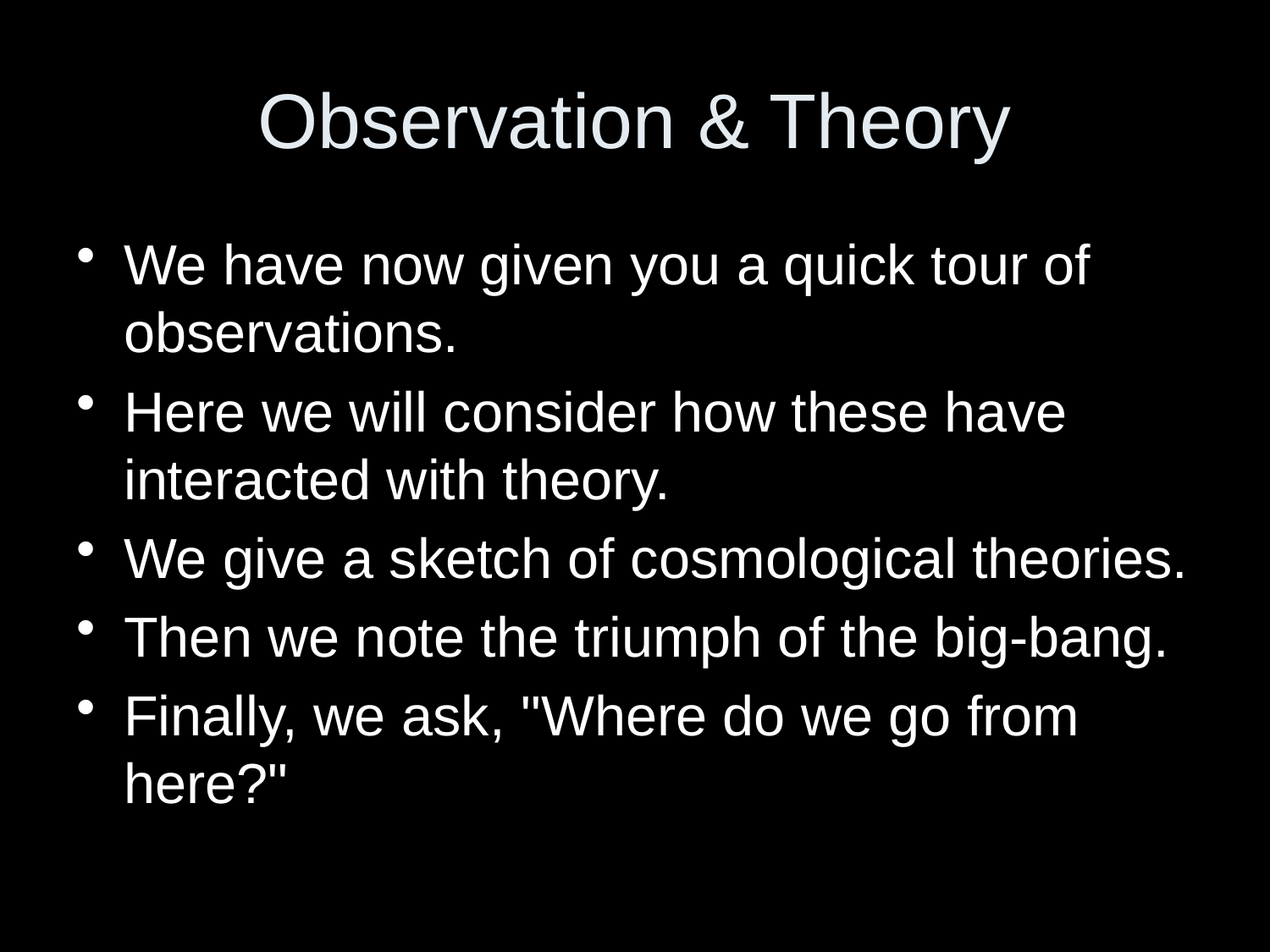

# Observation & Theory
We have now given you a quick tour of observations.
Here we will consider how these have interacted with theory.
We give a sketch of cosmological theories.
Then we note the triumph of the big-bang.
Finally, we ask, "Where do we go from here?"